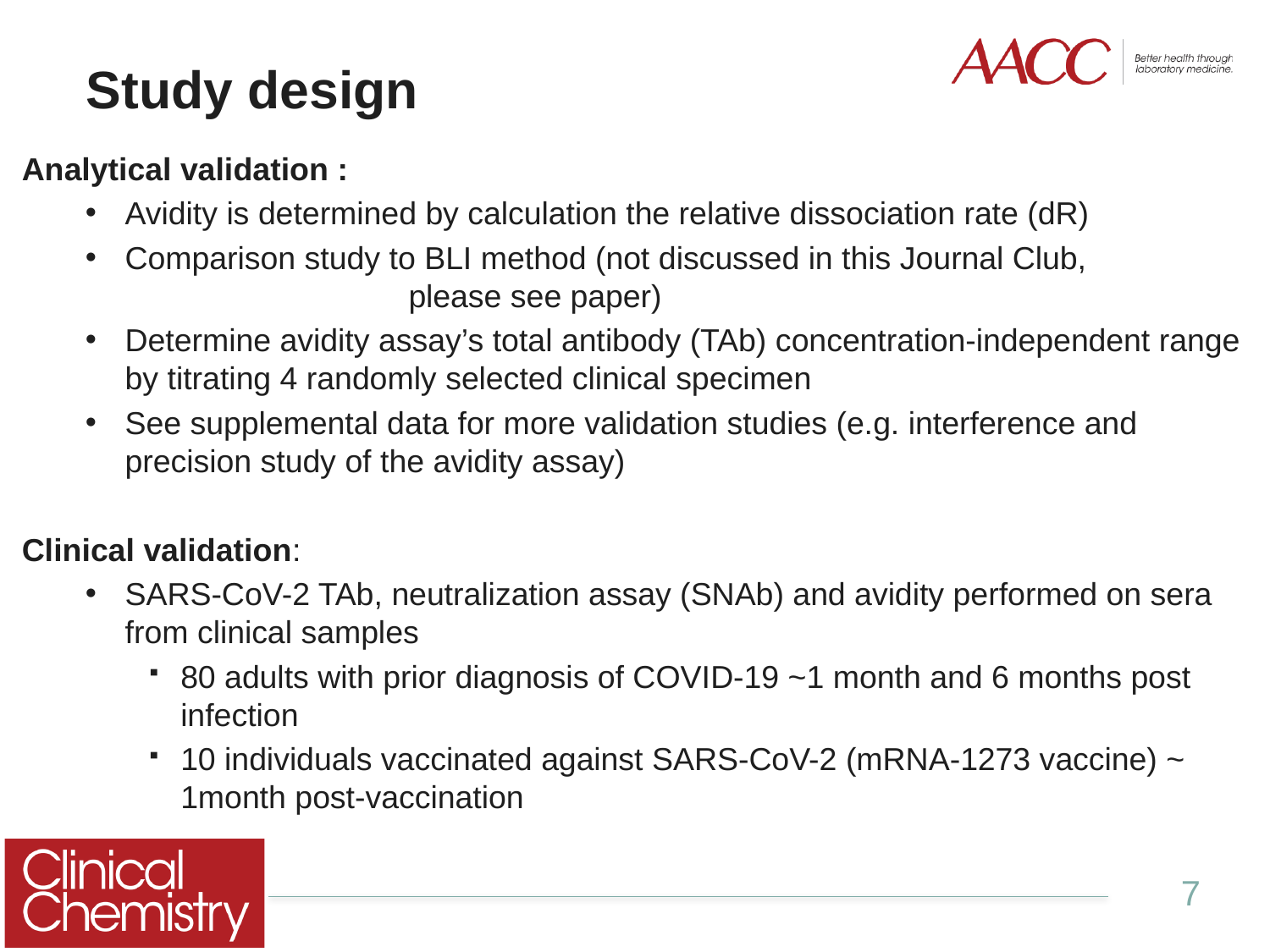

# Study design
Analytical validation :
Avidity is determined by calculation the relative dissociation rate (dR)
Comparison study to BLI method (not discussed in this Journal Club,                                                    please see paper)
Determine avidity assay’s total antibody (TAb) concentration-independent range by titrating 4 randomly selected clinical specimen
See supplemental data for more validation studies (e.g. interference and precision study of the avidity assay)

Clinical validation:
SARS-CoV-2 TAb, neutralization assay (SNAb) and avidity performed on sera from clinical samples
80 adults with prior diagnosis of COVID-19 ~1 month and 6 months post infection
10 individuals vaccinated against SARS-CoV-2 (mRNA-1273 vaccine) ~ 1month post-vaccination
7